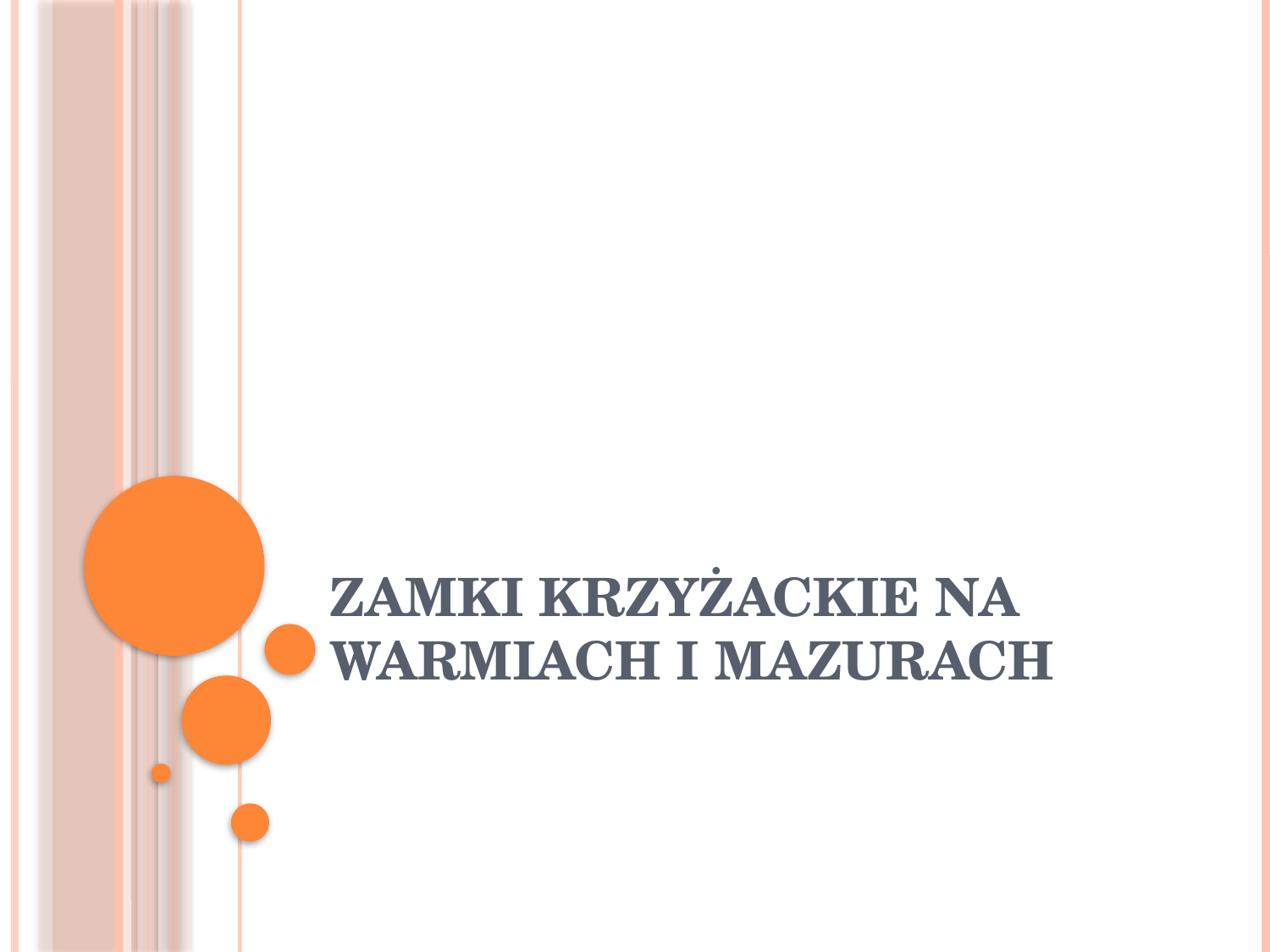

# Zamki krzyżackie na warmiach i mazurach